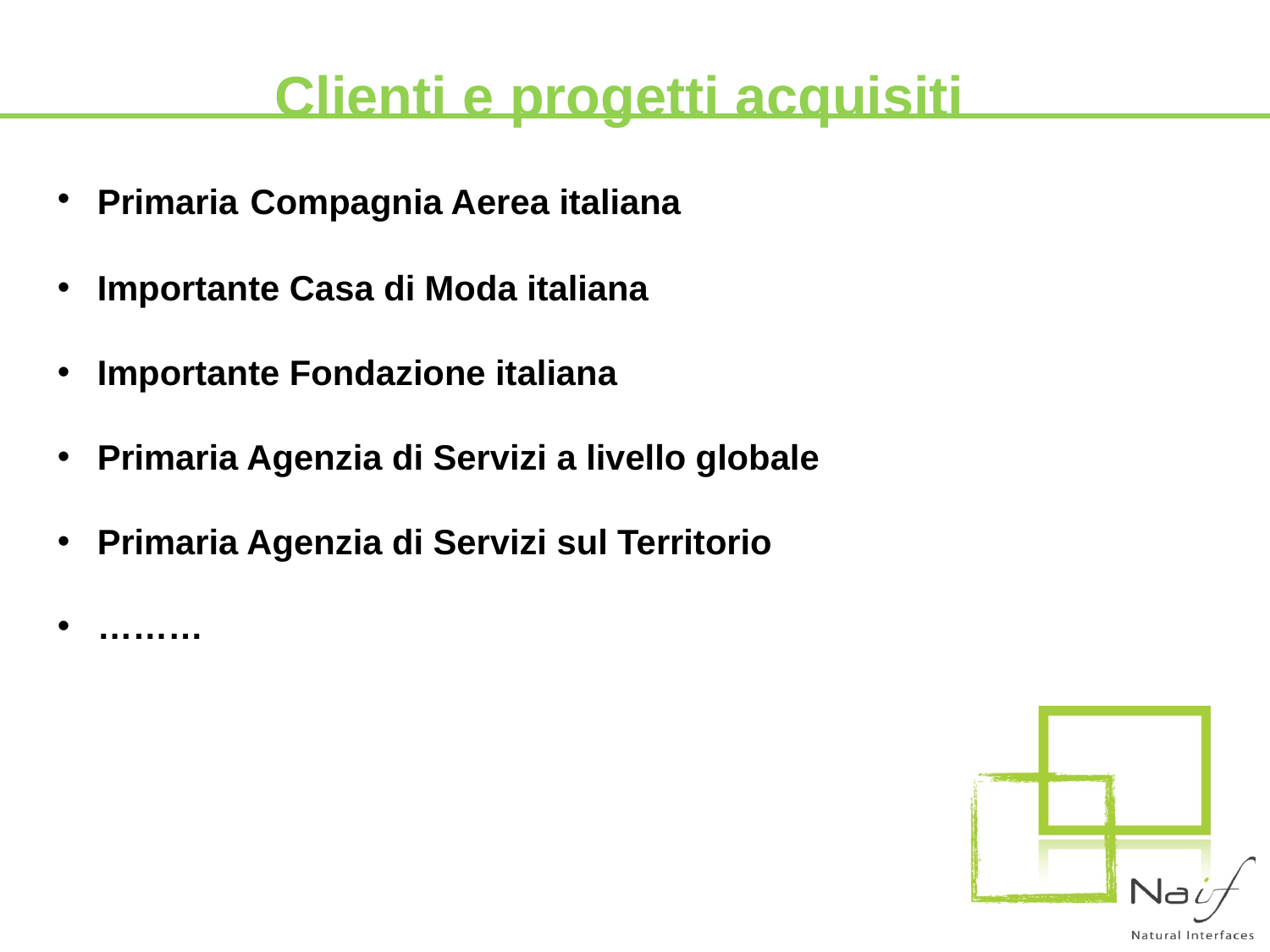

Clienti e progetti acquisiti

 Primaria Compagnia Aerea italiana

 Importante Casa di Moda italiana

 Importante Fondazione italiana

 Primaria Agenzia di Servizi a livello globale

 Primaria Agenzia di Servizi sul Territorio

 ………